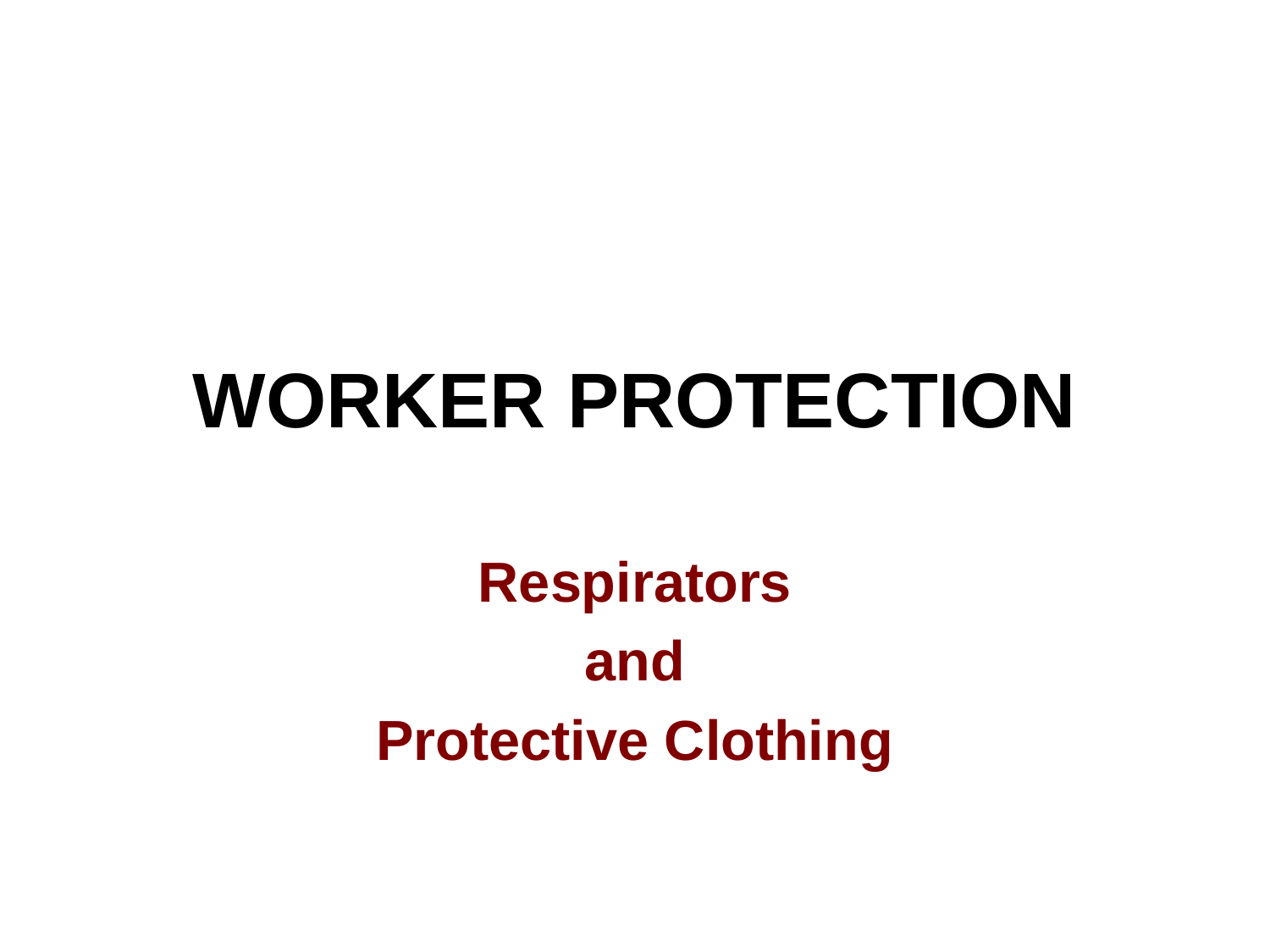

# WORKER PROTECTION
Respirators
and
Protective Clothing